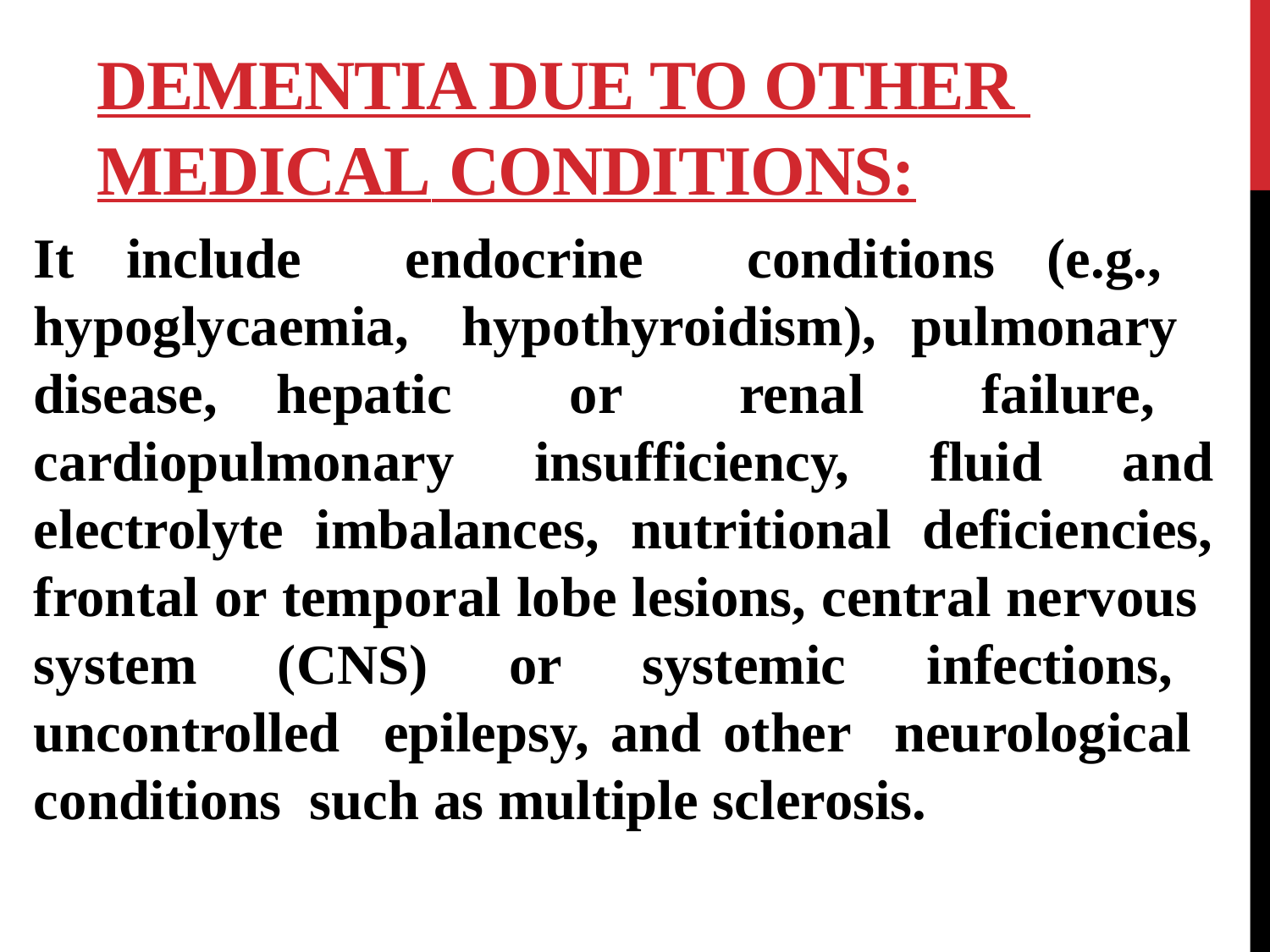

# DEMENTIA DUE TO OTHER  MEDICAL CONDITIONS:
It include  endocrine  conditions (e.g.,  hypoglycaemia,   hypothyroidism),  pulmonary   disease, hepatic  or  renal  failure,  cardiopulmonary insufficiency, fluid and electrolyte imbalances, nutritional deficiencies, frontal or temporal lobe lesions, central nervous  system  (CNS)  or  systemic  infections,  uncontrolled  epilepsy, and other  neurological  conditions  such as multiple sclerosis.